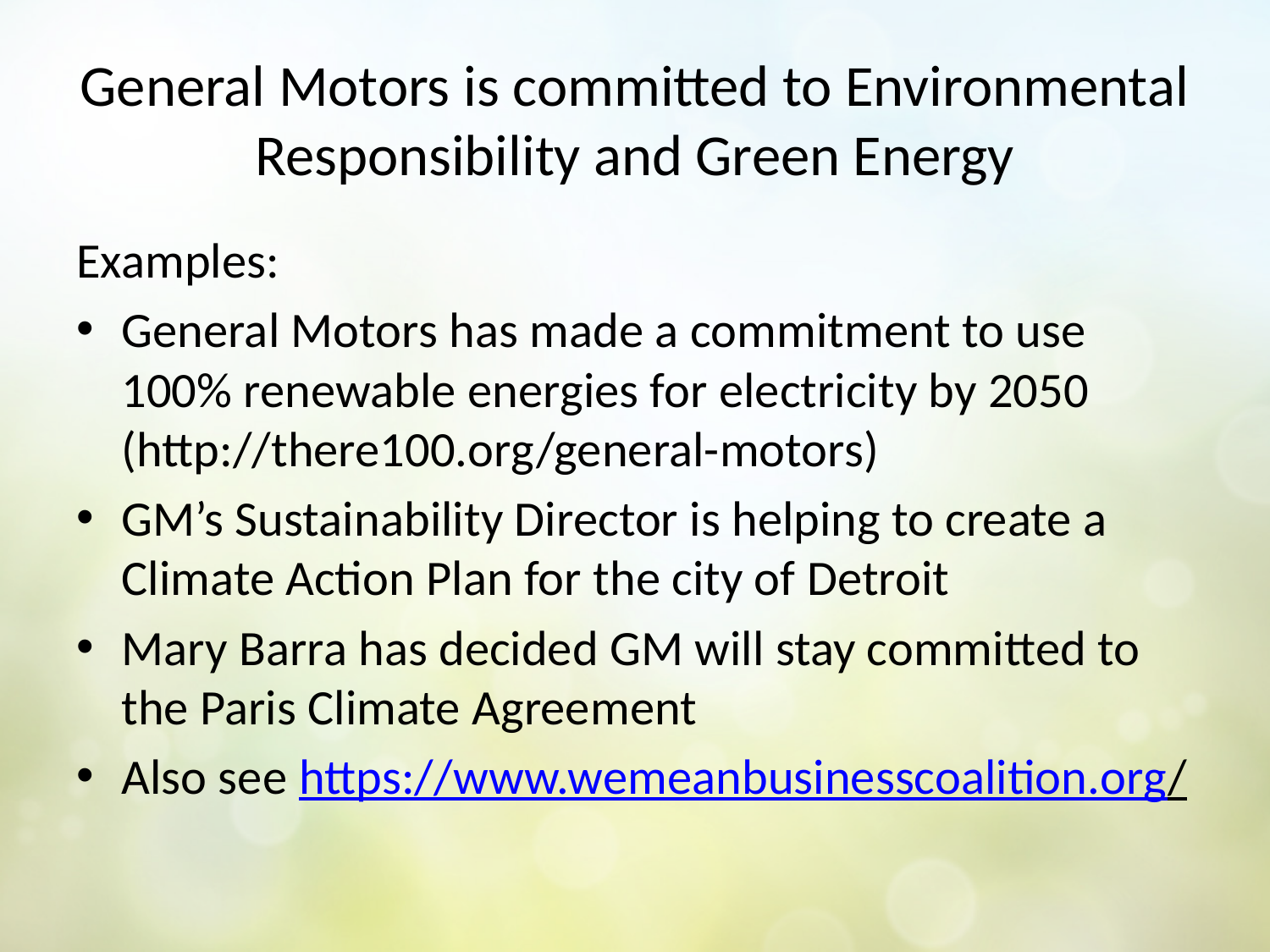

# General Motors is committed to Environmental Responsibility and Green Energy
Examples:
General Motors has made a commitment to use 100% renewable energies for electricity by 2050 (http://there100.org/general-motors)
GM’s Sustainability Director is helping to create a Climate Action Plan for the city of Detroit
Mary Barra has decided GM will stay committed to the Paris Climate Agreement
Also see https://www.wemeanbusinesscoalition.org/